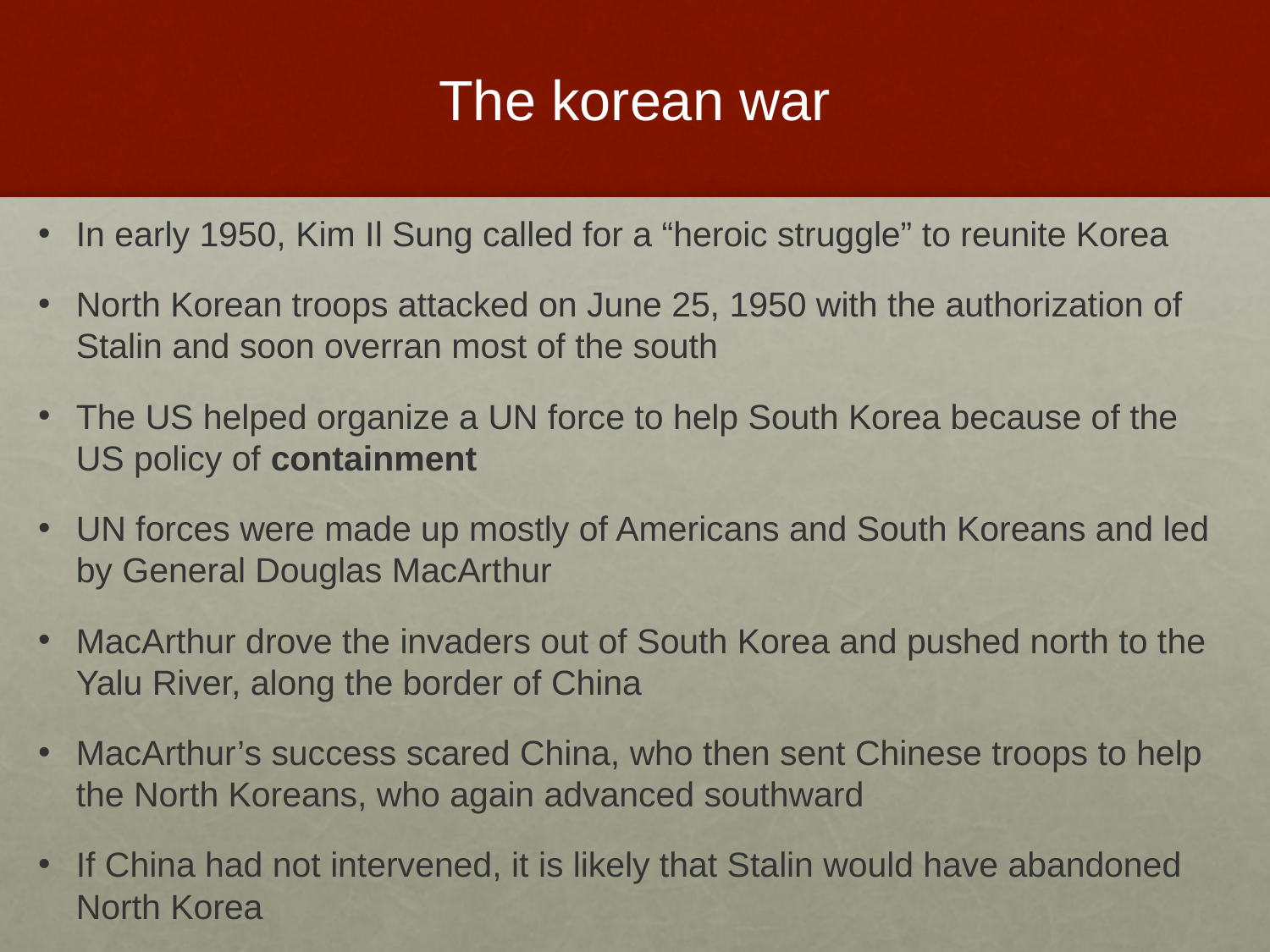

# The korean war
In early 1950, Kim Il Sung called for a “heroic struggle” to reunite Korea
North Korean troops attacked on June 25, 1950 with the authorization of Stalin and soon overran most of the south
The US helped organize a UN force to help South Korea because of the US policy of containment
UN forces were made up mostly of Americans and South Koreans and led by General Douglas MacArthur
MacArthur drove the invaders out of South Korea and pushed north to the Yalu River, along the border of China
MacArthur’s success scared China, who then sent Chinese troops to help the North Koreans, who again advanced southward
If China had not intervened, it is likely that Stalin would have abandoned North Korea